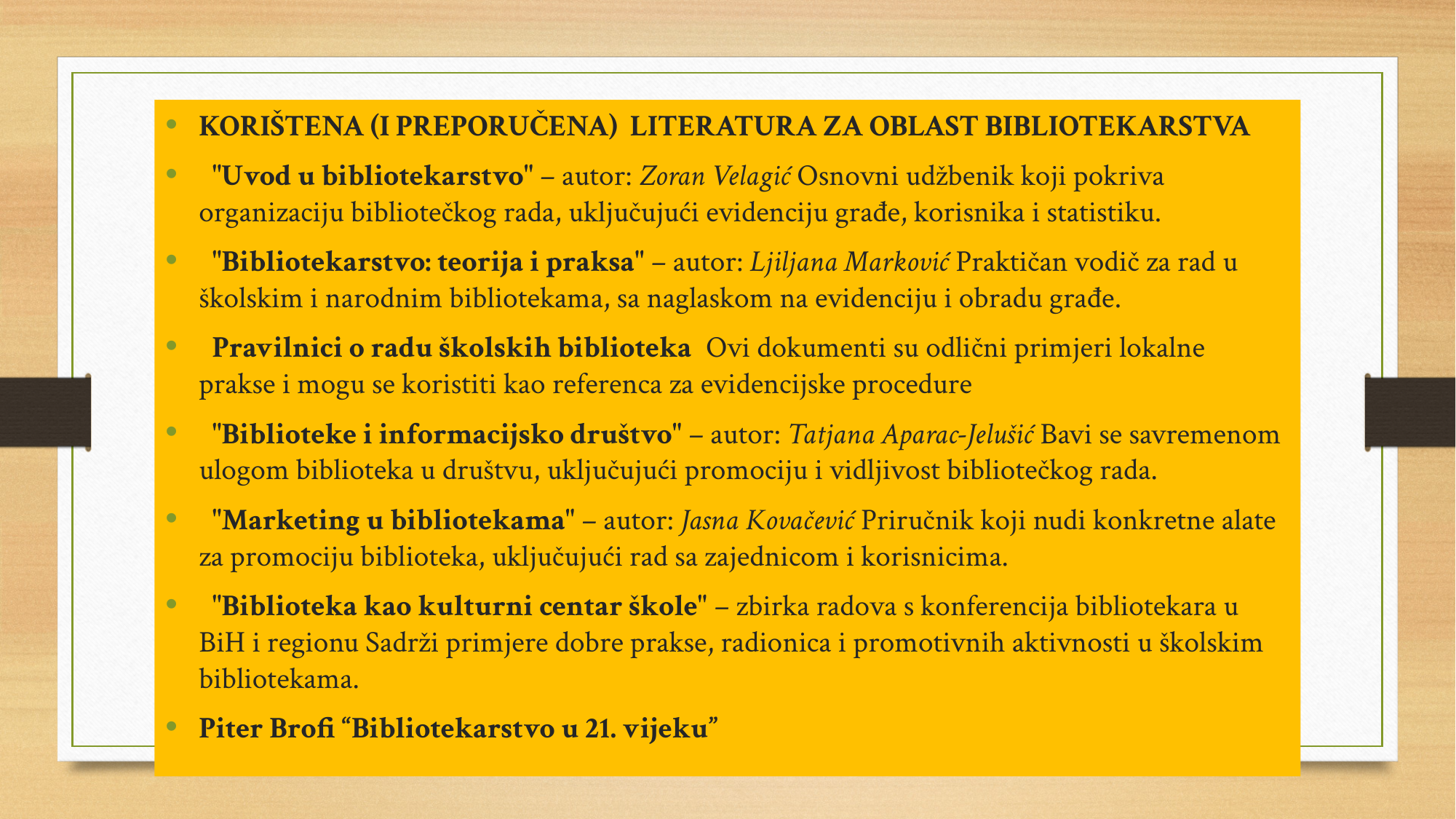

KORIŠTENA (I PREPORUČENA)  LITERATURA ZA OBLAST BIBLIOTEKARSTVA
  "Uvod u bibliotekarstvo" – autor: Zoran Velagić Osnovni udžbenik koji pokriva organizaciju bibliotečkog rada, uključujući evidenciju građe, korisnika i statistiku.
  "Bibliotekarstvo: teorija i praksa" – autor: Ljiljana Marković Praktičan vodič za rad u školskim i narodnim bibliotekama, sa naglaskom na evidenciju i obradu građe.
  Pravilnici o radu školskih biblioteka  Ovi dokumenti su odlični primjeri lokalne prakse i mogu se koristiti kao referenca za evidencijske procedure
  "Biblioteke i informacijsko društvo" – autor: Tatjana Aparac-Jelušić Bavi se savremenom ulogom biblioteka u društvu, uključujući promociju i vidljivost bibliotečkog rada.
  "Marketing u bibliotekama" – autor: Jasna Kovačević Priručnik koji nudi konkretne alate za promociju biblioteka, uključujući rad sa zajednicom i korisnicima.
  "Biblioteka kao kulturni centar škole" – zbirka radova s konferencija bibliotekara u BiH i regionu Sadrži primjere dobre prakse, radionica i promotivnih aktivnosti u školskim bibliotekama.
Piter Brofi “Bibliotekarstvo u 21. vijeku”